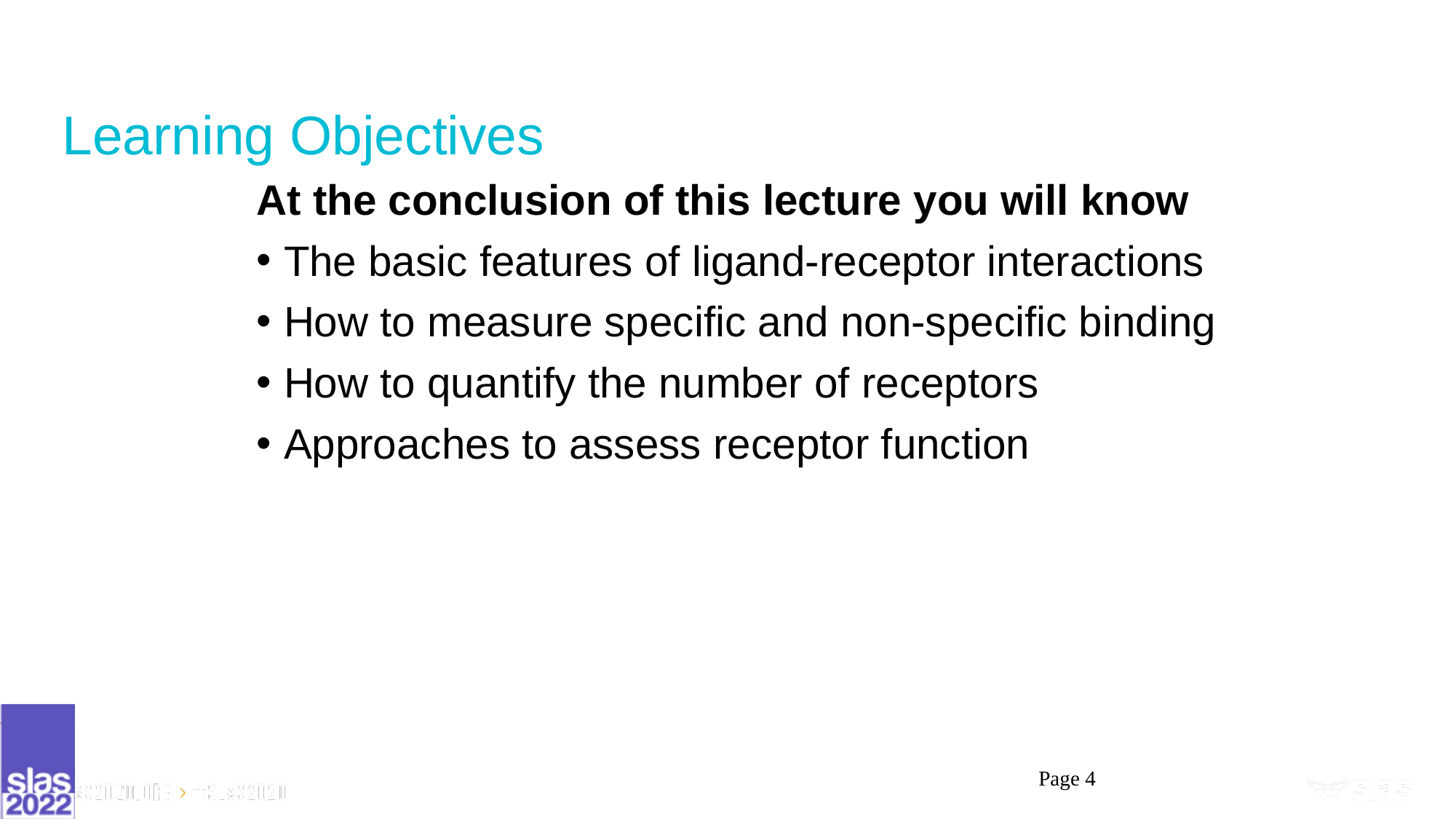

# Learning Objectives
At the conclusion of this lecture you will know
The basic features of ligand-receptor interactions
How to measure specific and non-specific binding
How to quantify the number of receptors
Approaches to assess receptor function
Page 4